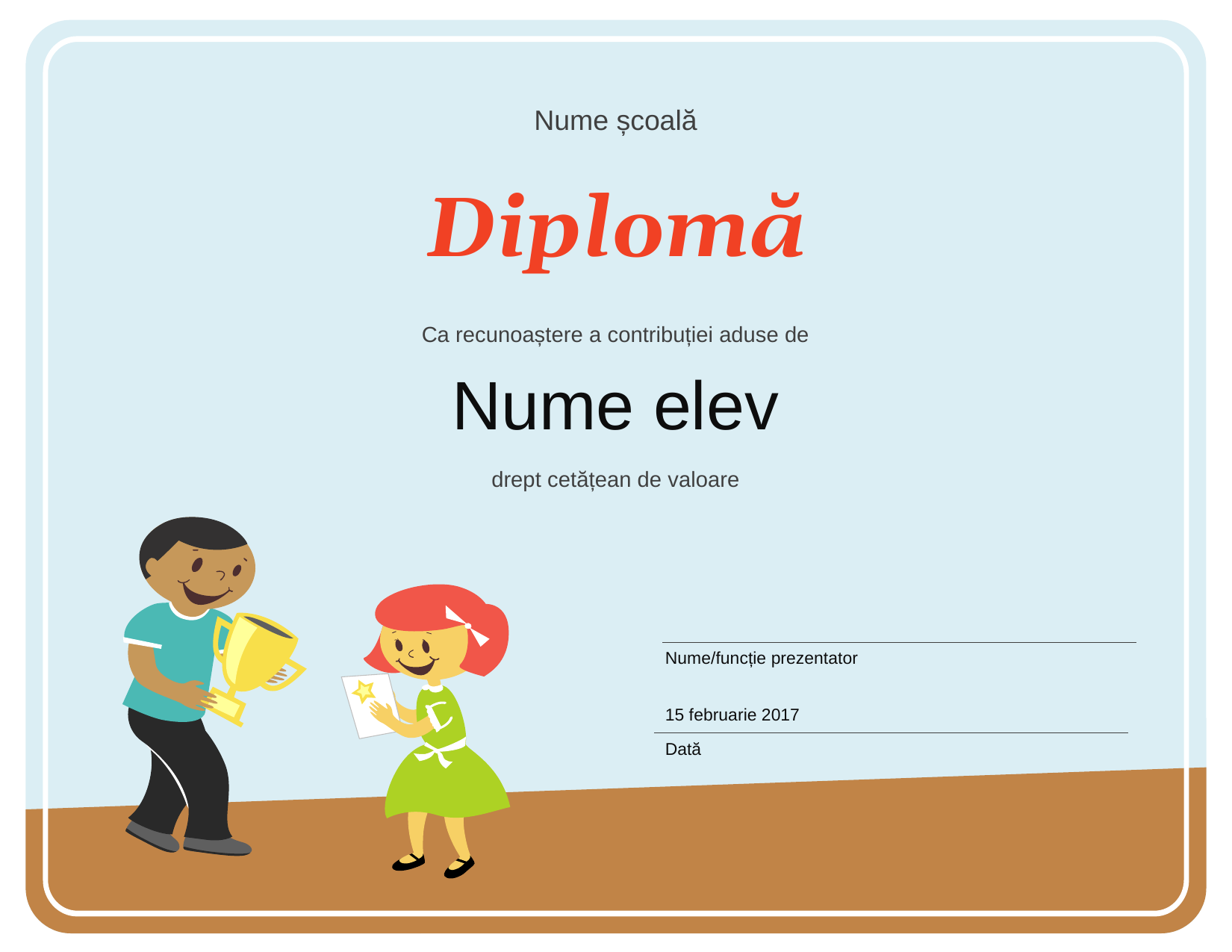

Nume școală
# Diplomă
Ca recunoaștere a contribuției aduse de
Nume elev
drept cetățean de valoare
Nume/funcție prezentator
15 februarie 2017
Dată